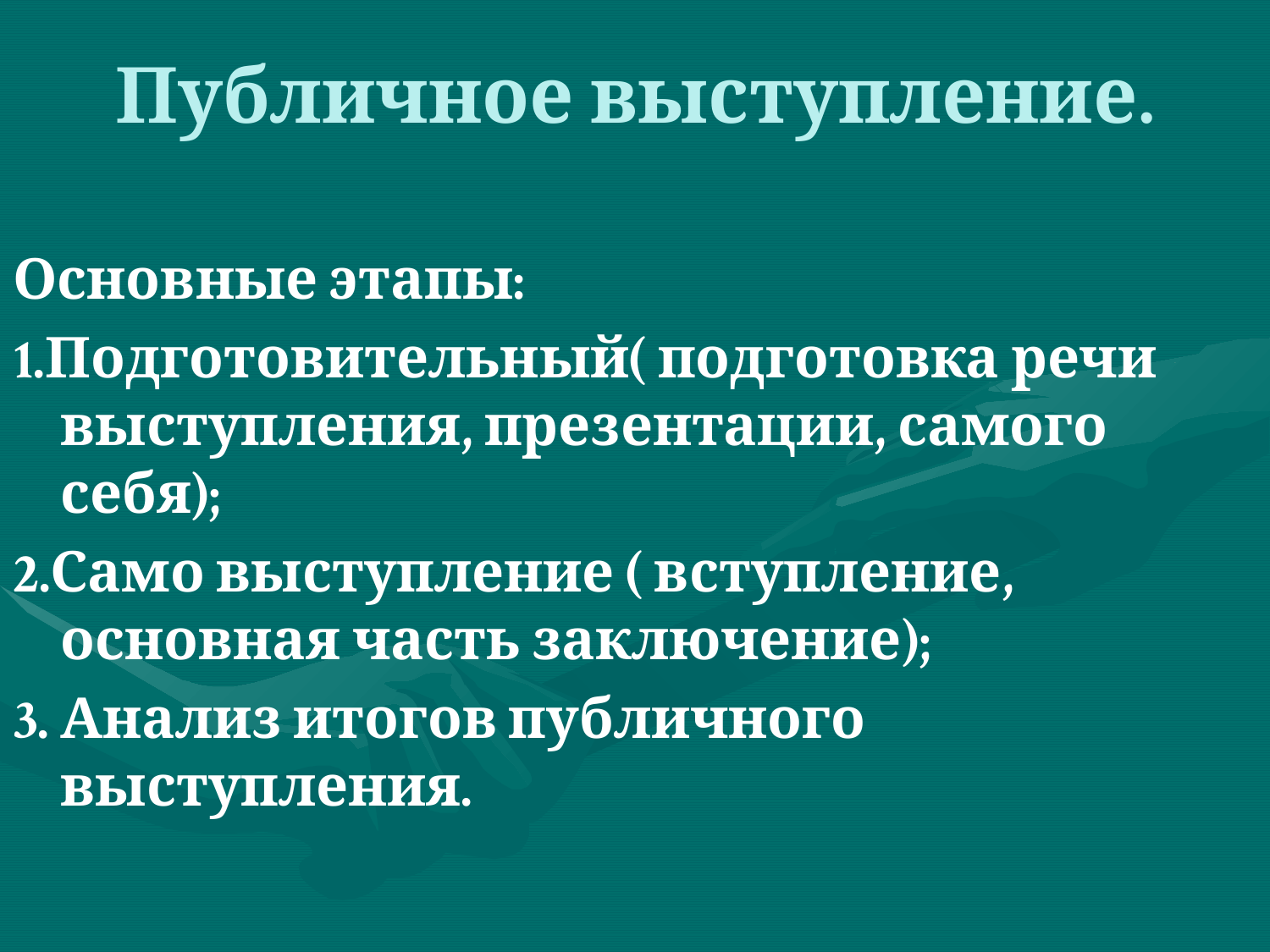

# Публичное выступление.
Основные этапы:
1.Подготовительный( подготовка речи выступления, презентации, самого себя);
2.Само выступление ( вступление, основная часть заключение);
3. Анализ итогов публичного выступления.